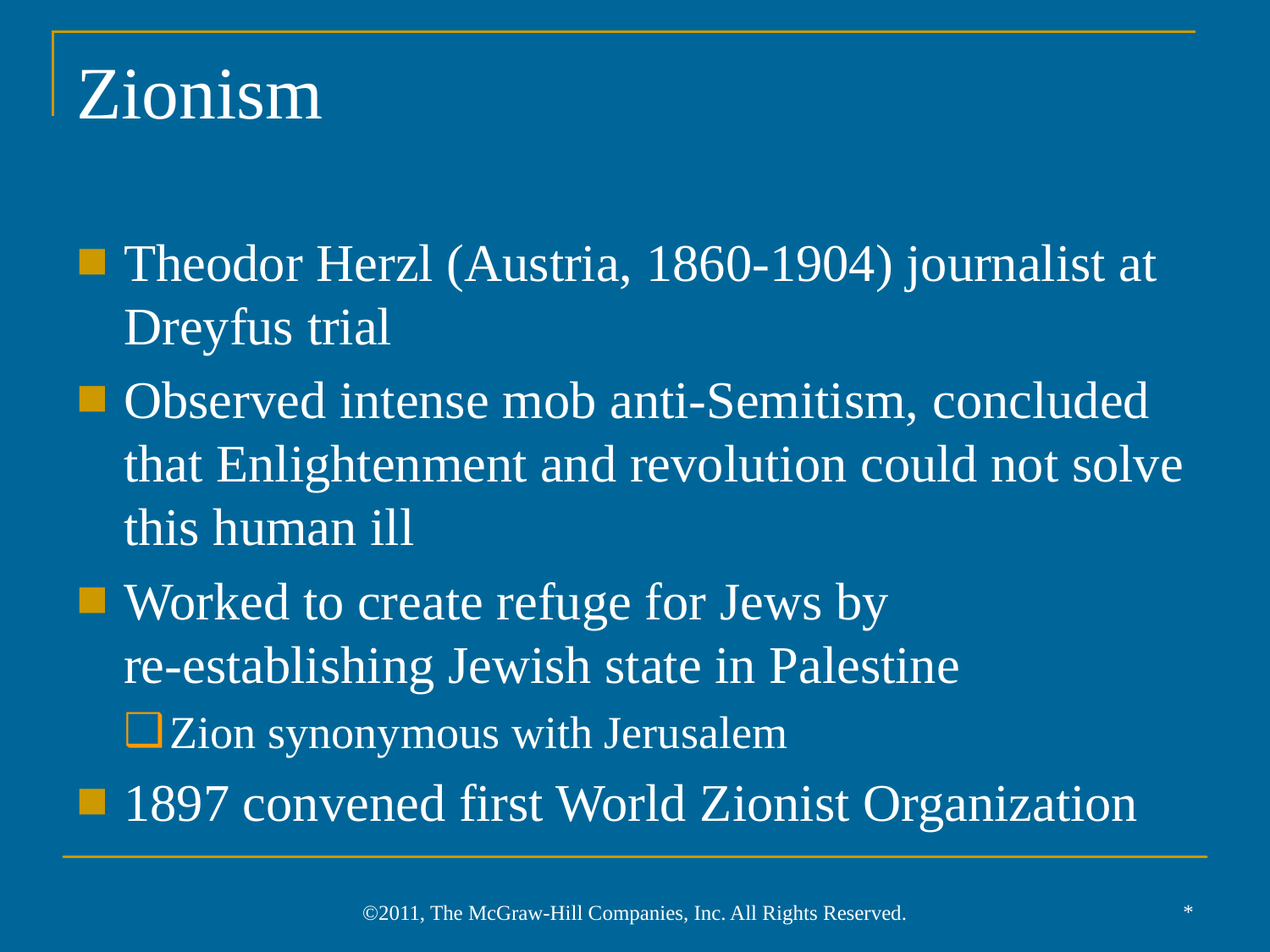

# Zionism
Theodor Herzl (Austria, 1860-1904) journalist at Dreyfus trial
Observed intense mob anti-Semitism, concluded that Enlightenment and revolution could not solve this human ill
Worked to create refuge for Jews by
re-establishing Jewish state in Palestine
Zion synonymous with Jerusalem
1897 convened first World Zionist Organization
*
©2011, The McGraw-Hill Companies, Inc. All Rights Reserved.